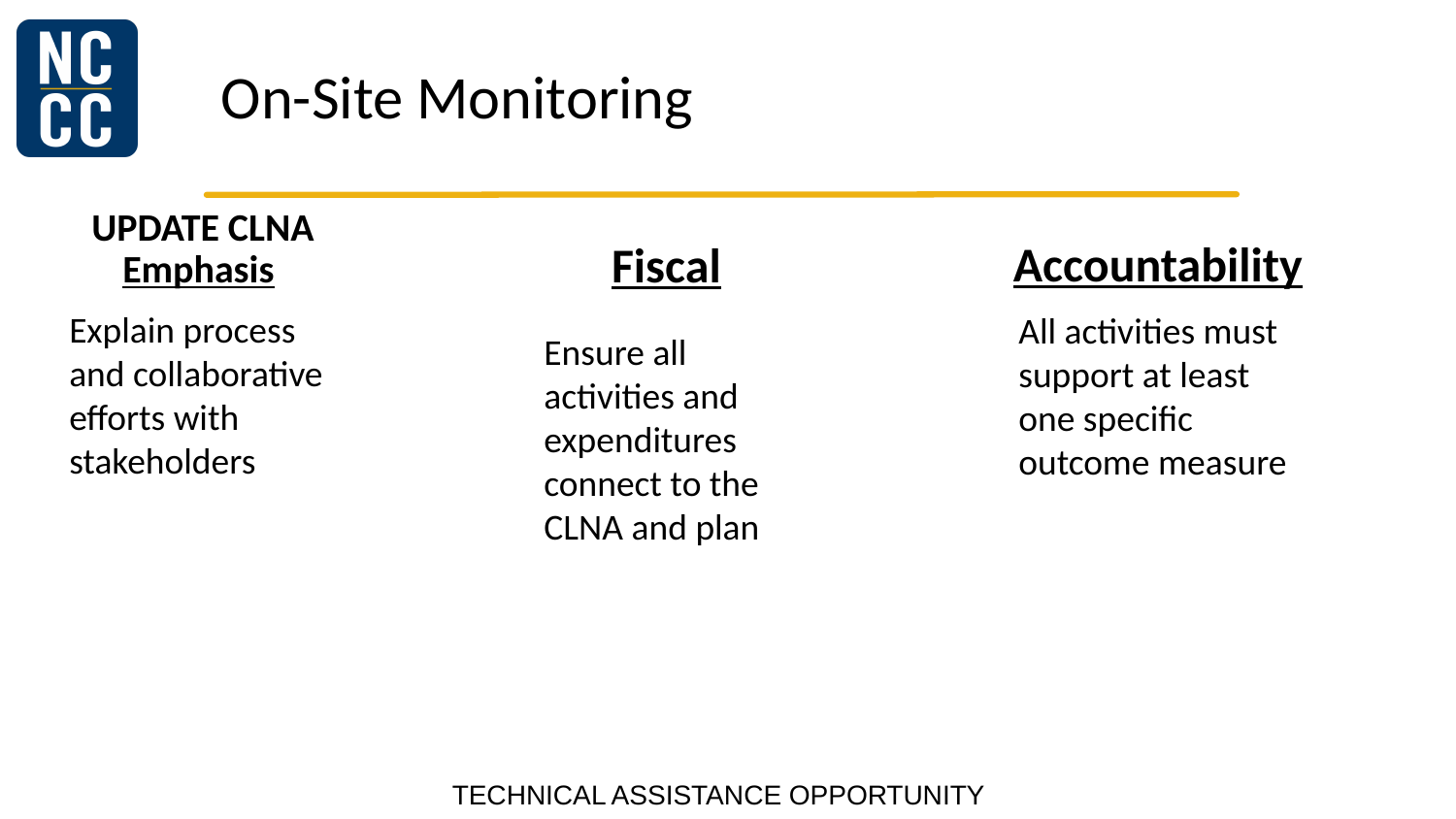

# On-Site Monitoring
Accountability
UPDATE CLNA Emphasis
Fiscal
Explain process and collaborative efforts with stakeholders
All activities must support at least one specific outcome measure
Ensure all activities and expenditures connect to the CLNA and plan
TECHNICAL ASSISTANCE OPPORTUNITY